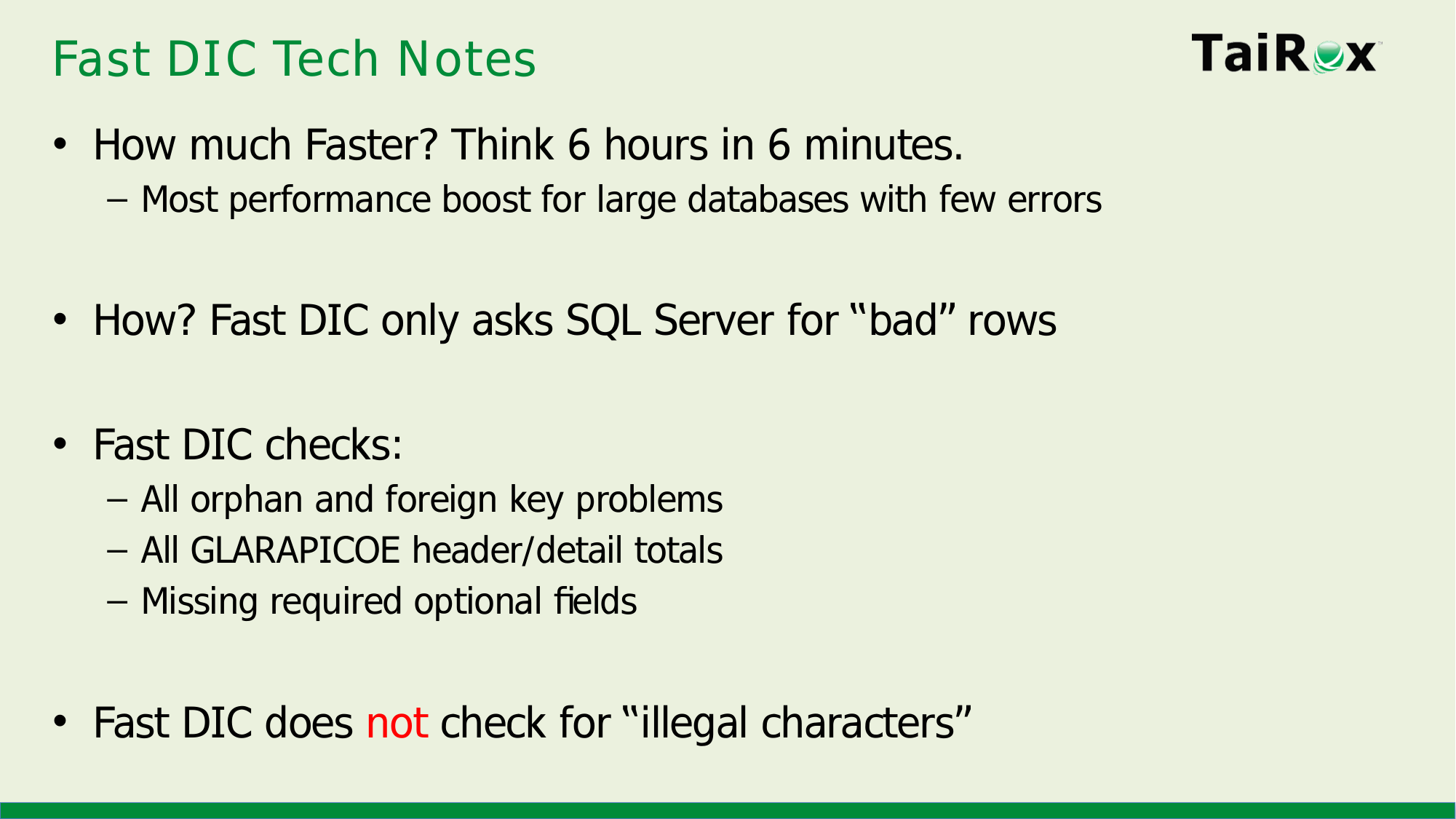

# Fast DIC Tech Notes
How much Faster? Think 6 hours in 6 minutes.
Most performance boost for large databases with few errors

How? Fast DIC only asks SQL Server for “bad” rows

Fast DIC checks:
All orphan and foreign key problems
All GLARAPICOE header/detail totals
Missing required optional fields

Fast DIC does not check for “illegal characters”